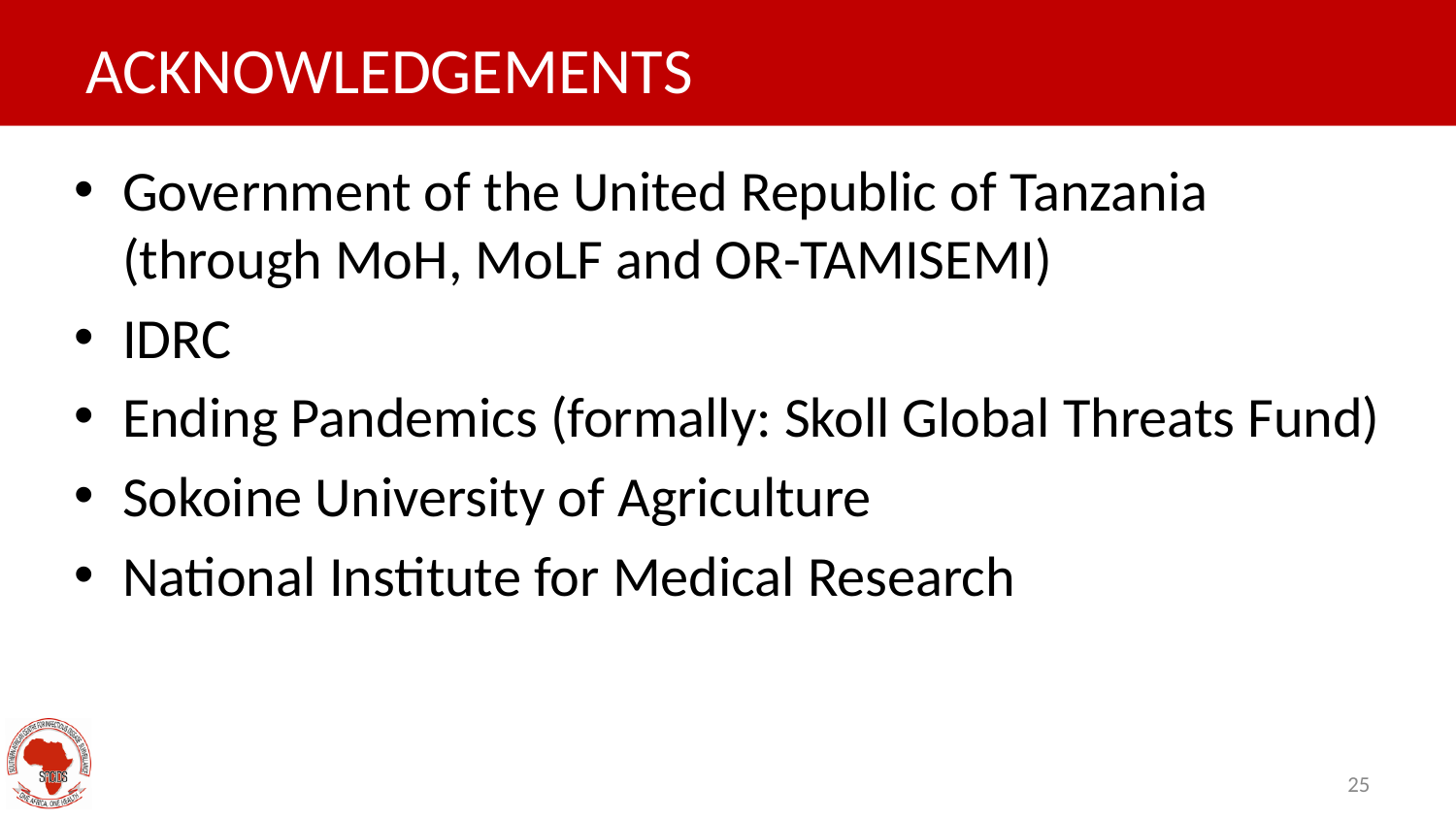

# ACKNOWLEDGEMENTS
Government of the United Republic of Tanzania (through MoH, MoLF and OR-TAMISEMI)
IDRC
Ending Pandemics (formally: Skoll Global Threats Fund)
Sokoine University of Agriculture
National Institute for Medical Research
25